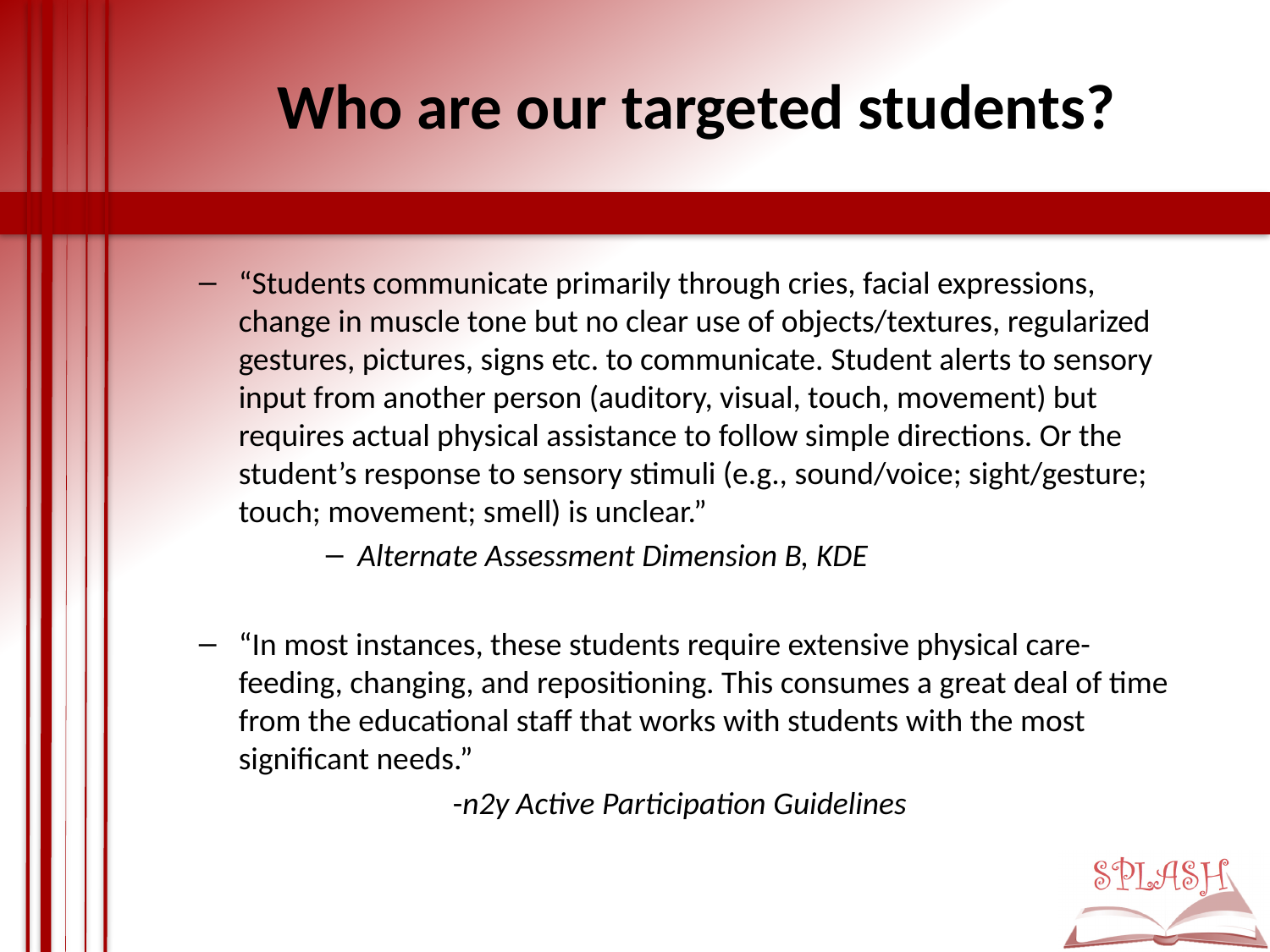

# Who are our targeted students?
“Students communicate primarily through cries, facial expressions, change in muscle tone but no clear use of objects/textures, regularized gestures, pictures, signs etc. to communicate. Student alerts to sensory input from another person (auditory, visual, touch, movement) but requires actual physical assistance to follow simple directions. Or the student’s response to sensory stimuli (e.g., sound/voice; sight/gesture; touch; movement; smell) is unclear.”
Alternate Assessment Dimension B, KDE

“In most instances, these students require extensive physical care-feeding, changing, and repositioning. This consumes a great deal of time from the educational staff that works with students with the most significant needs.”
		-n2y Active Participation Guidelines